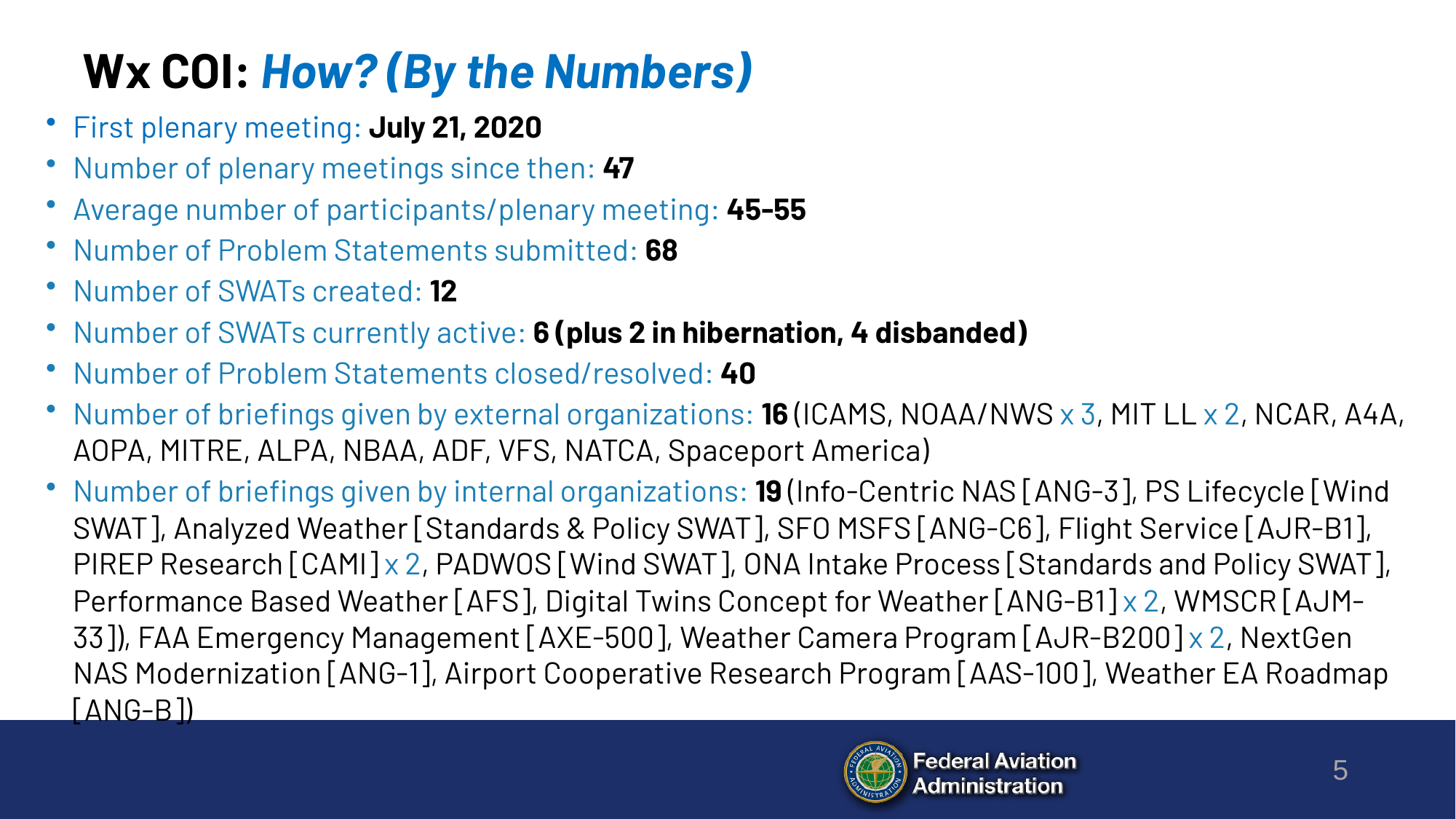

# Wx COI: How? (By the Numbers)
First plenary meeting: July 21, 2020
Number of plenary meetings since then: 47
Average number of participants/plenary meeting: 45-55
Number of Problem Statements submitted: 68
Number of SWATs created: 12
Number of SWATs currently active: 6 (plus 2 in hibernation, 4 disbanded)
Number of Problem Statements closed/resolved: 40
Number of briefings given by external organizations: 16 (ICAMS, NOAA/NWS x 3, MIT LL x 2, NCAR, A4A, AOPA, MITRE, ALPA, NBAA, ADF, VFS, NATCA, Spaceport America)
Number of briefings given by internal organizations: 19 (Info-Centric NAS [ANG-3], PS Lifecycle [Wind SWAT], Analyzed Weather [Standards & Policy SWAT], SFO MSFS [ANG-C6], Flight Service [AJR-B1], PIREP Research [CAMI] x 2, PADWOS [Wind SWAT], ONA Intake Process [Standards and Policy SWAT], Performance Based Weather [AFS], Digital Twins Concept for Weather [ANG-B1] x 2, WMSCR [AJM-33]), FAA Emergency Management [AXE-500], Weather Camera Program [AJR-B200] x 2, NextGen NAS Modernization [ANG-1], Airport Cooperative Research Program [AAS-100], Weather EA Roadmap [ANG-B])
5